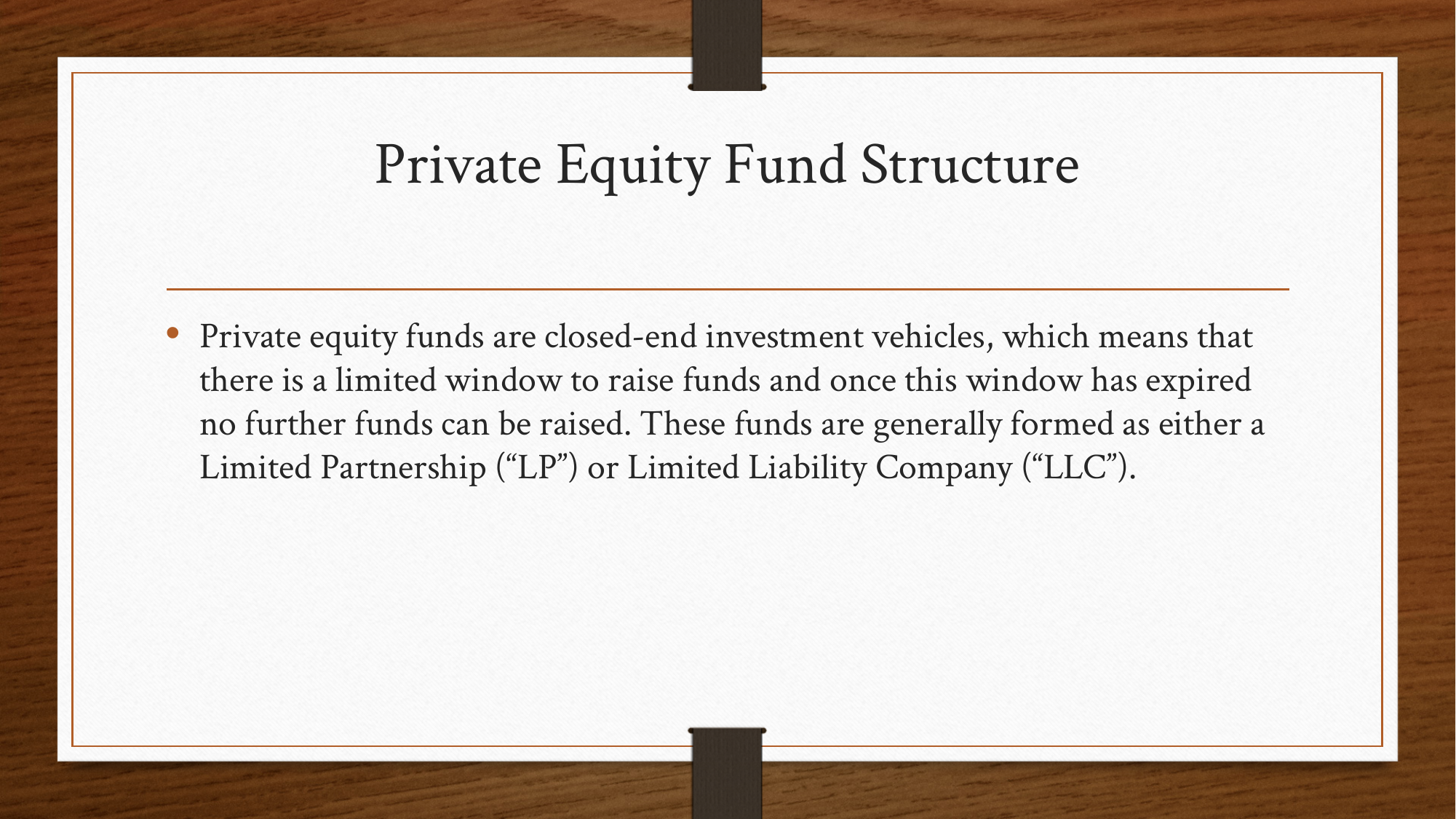

# Private Equity Fund Structure
Private equity funds are closed-end investment vehicles, which means that there is a limited window to raise funds and once this window has expired no further funds can be raised. These funds are generally formed as either a Limited Partnership (“LP”) or Limited Liability Company (“LLC”).